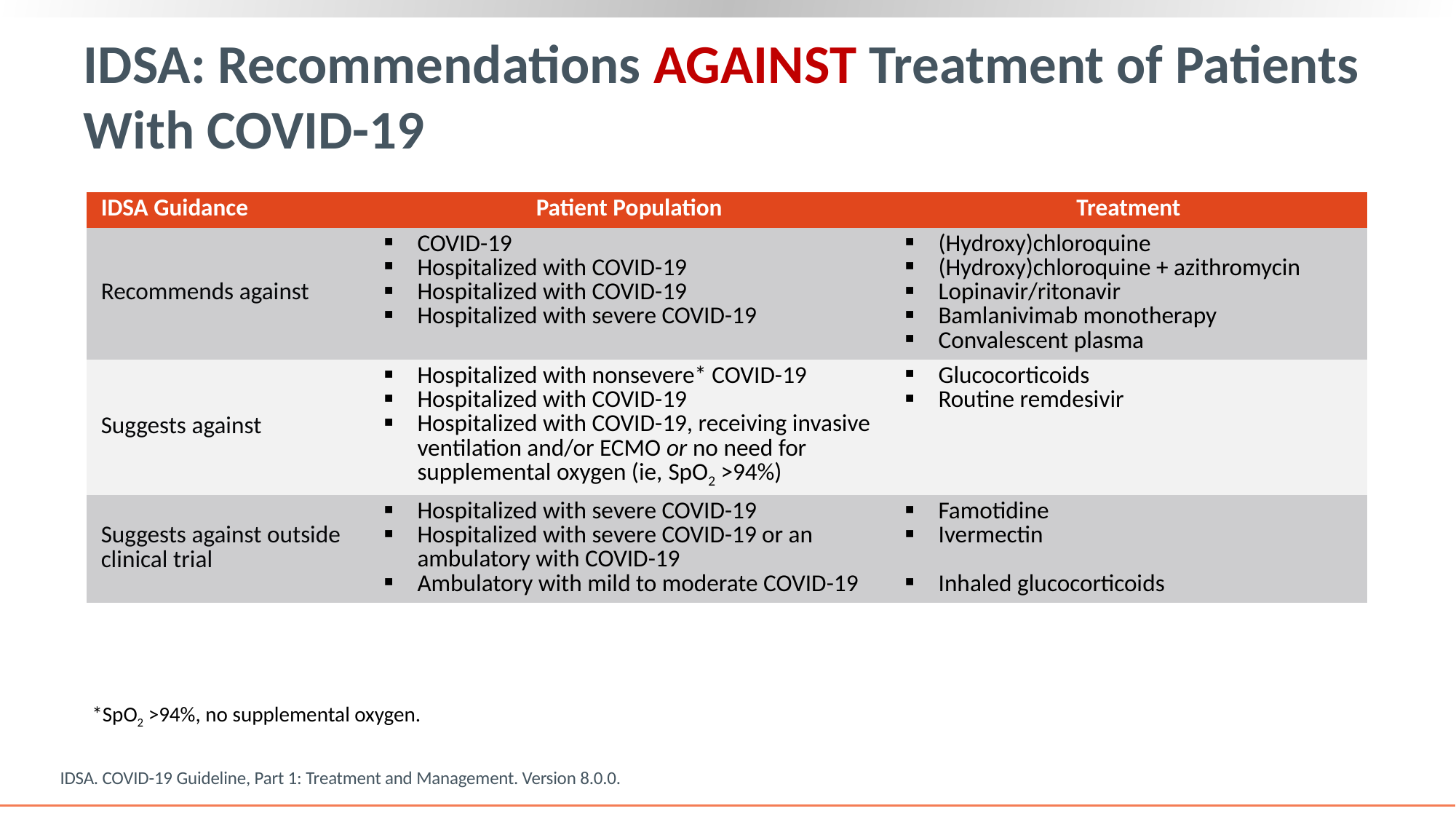

# IDSA: Recommendations AGAINST Treatment of Patients With COVID-19
| IDSA Guidance | Patient Population | Treatment |
| --- | --- | --- |
| Recommends against | COVID-19 Hospitalized with COVID-19 Hospitalized with COVID-19 Hospitalized with severe COVID-19 | (Hydroxy)chloroquine (Hydroxy)chloroquine + azithromycin Lopinavir/ritonavir Bamlanivimab monotherapy Convalescent plasma |
| Suggests against | Hospitalized with nonsevere\* COVID-19 Hospitalized with COVID-19 Hospitalized with COVID-19, receiving invasive ventilation and/or ECMO or no need for supplemental oxygen (ie, SpO2 >94%) | Glucocorticoids Routine remdesivir |
| Suggests against outside clinical trial | Hospitalized with severe COVID-19 Hospitalized with severe COVID-19 or an ambulatory with COVID-19 Ambulatory with mild to moderate COVID-19 | Famotidine Ivermectin Inhaled glucocorticoids |
*SpO2 >94%, no supplemental oxygen.
IDSA. COVID-19 Guideline, Part 1: Treatment and Management. Version 8.0.0.